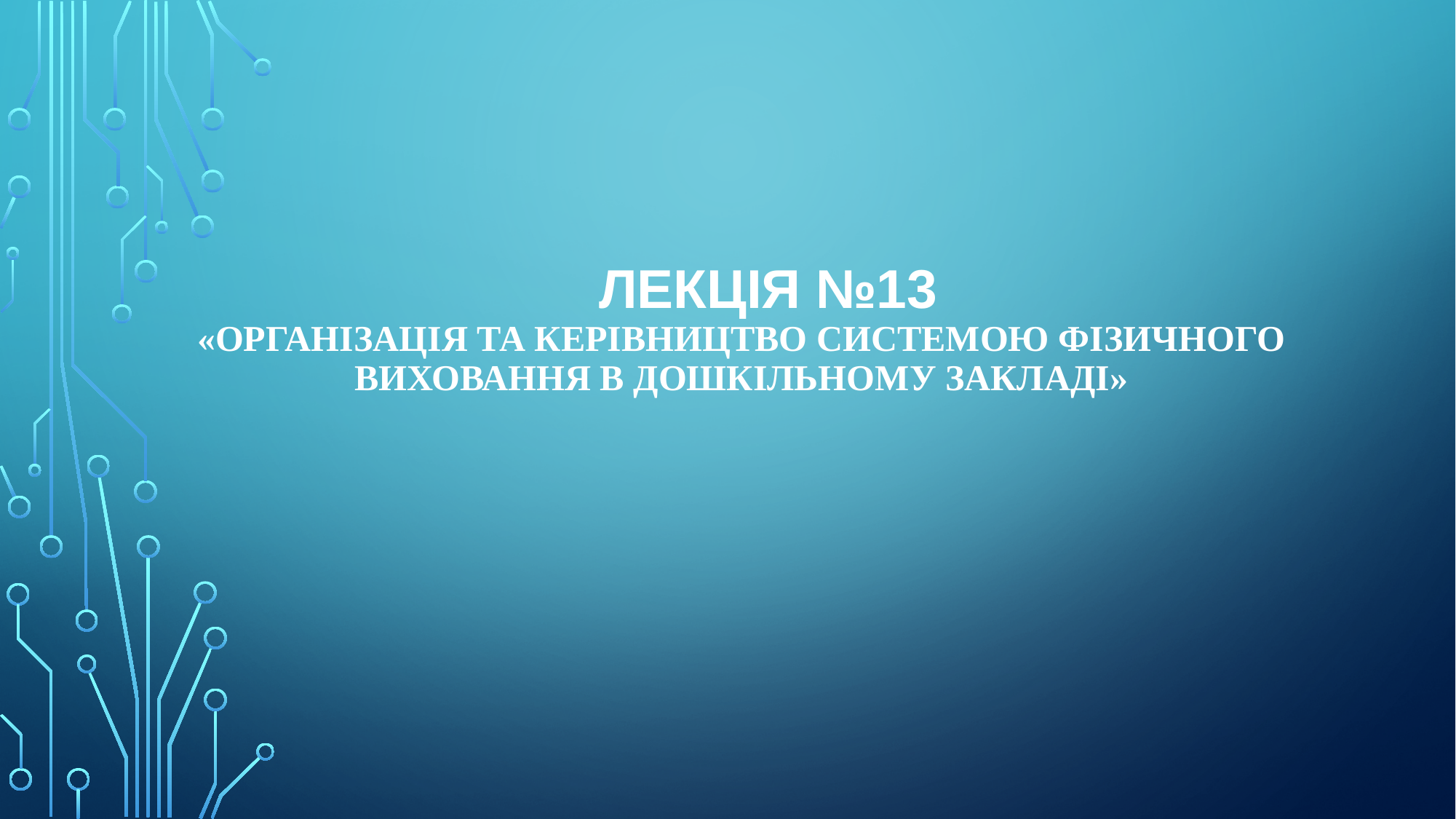

# Лекція №13 «Організація та керівництво системою фізичного виховання в дошкільному закладі»